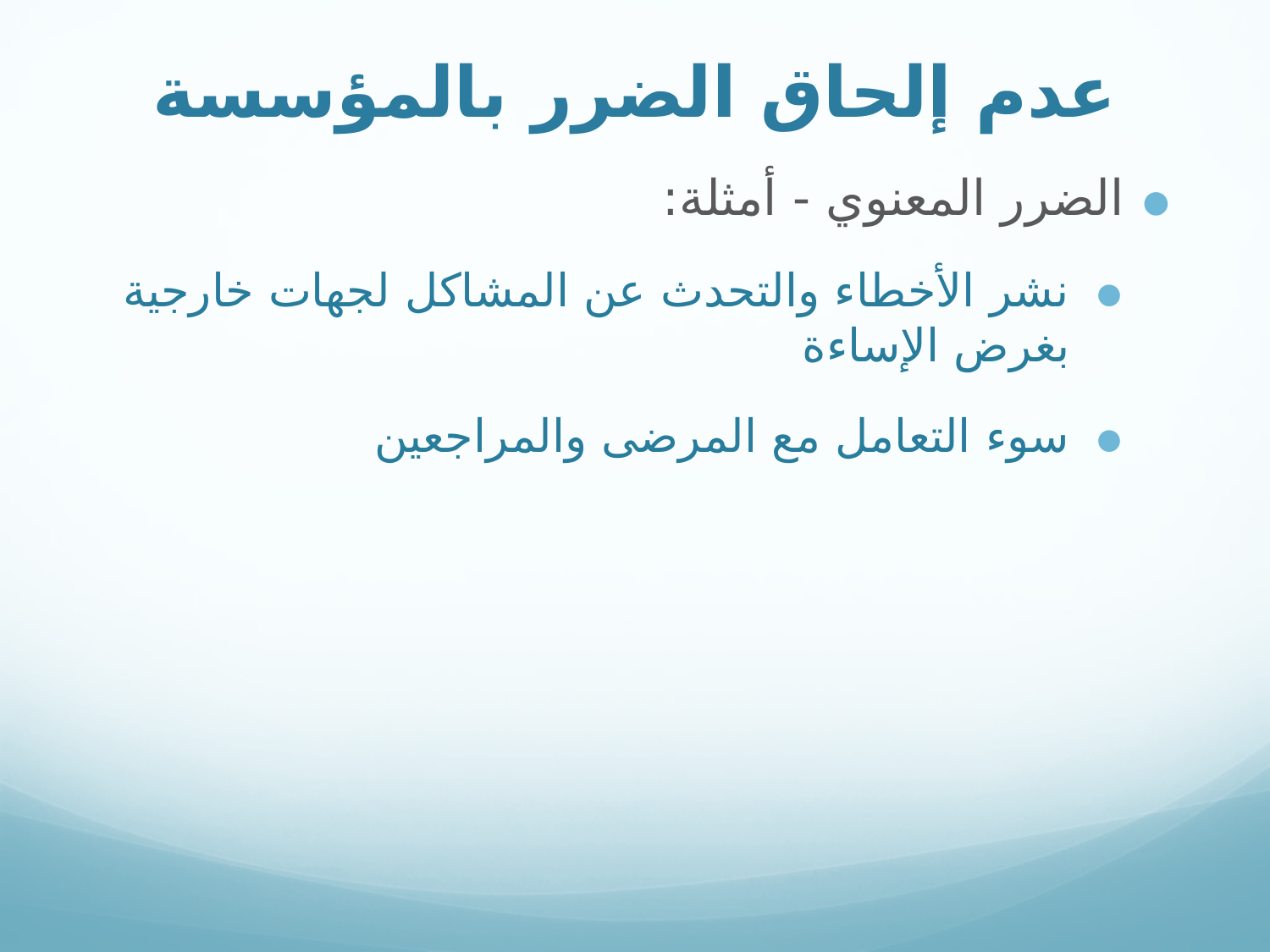

# عدم إلحاق الضرر بالمؤسسة
الضرر المعنوي - أمثلة:
نشر الأخطاء والتحدث عن المشاكل لجهات خارجية بغرض الإساءة
سوء التعامل مع المرضى والمراجعين